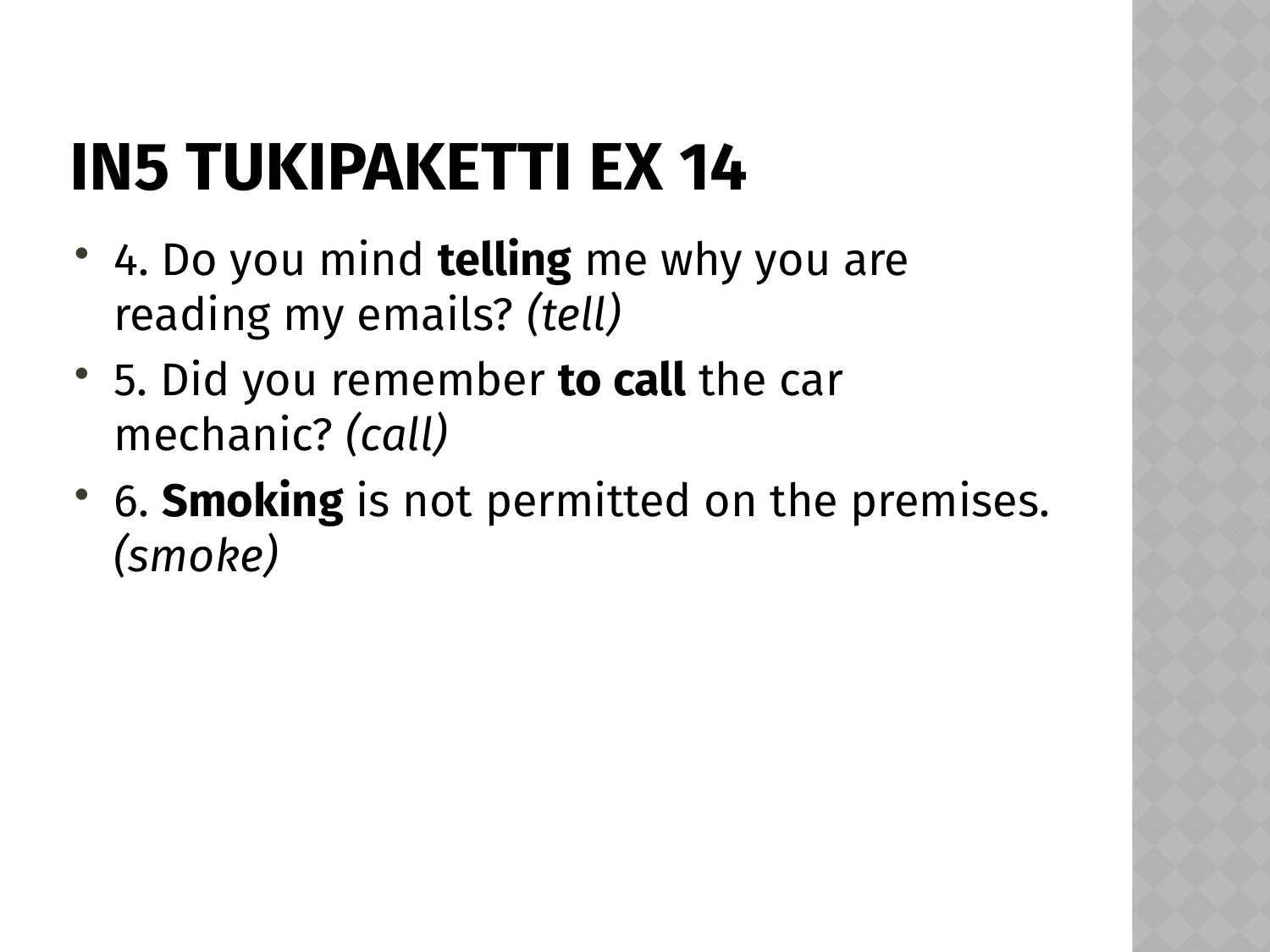

# IN5 Tukipaketti Ex 14
4. Do you mind telling me why you are reading my emails? (tell)
5. Did you remember to call the car mechanic? (call)
6. Smoking is not permitted on the premises. (smoke)